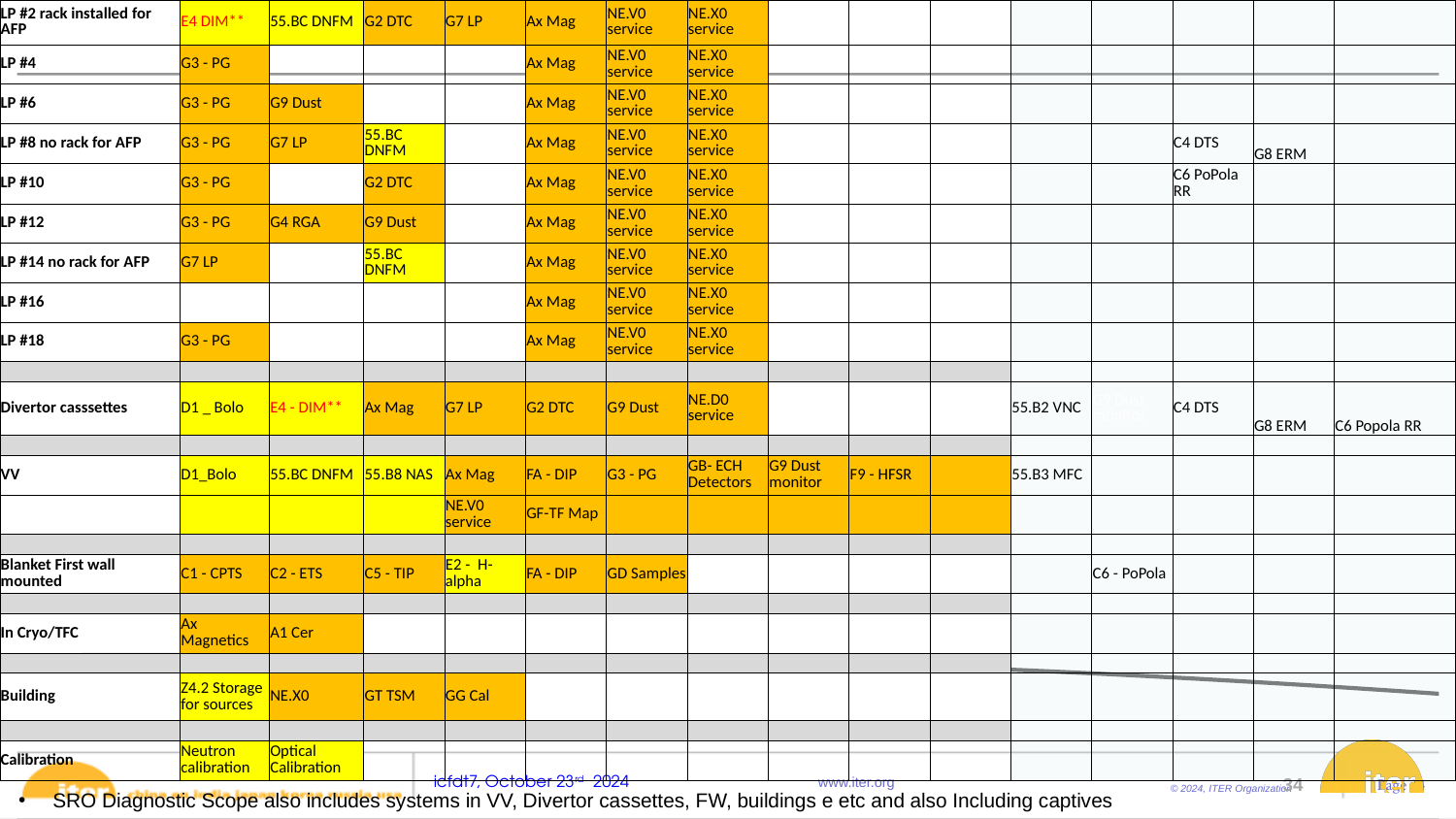

| LP #2 rack installed for AFP | E4 DIM\*\* | 55.BC DNFM | G2 DTC | G7 LP | Ax Mag | NE.V0 service | NE.X0 service |  |  |  |  |  |  |  |  |
| --- | --- | --- | --- | --- | --- | --- | --- | --- | --- | --- | --- | --- | --- | --- | --- |
| LP #4 | G3 - PG |  |  |  | Ax Mag | NE.V0 service | NE.X0 service |  |  |  |  |  |  |  |  |
| LP #6 | G3 - PG | G9 Dust |  |  | Ax Mag | NE.V0 service | NE.X0 service |  |  |  |  |  |  |  |  |
| LP #8 no rack for AFP | G3 - PG | G7 LP | 55.BC DNFM |  | Ax Mag | NE.V0 service | NE.X0 service |  |  |  |  |  | C4 DTS | G8 ERM |  |
| LP #10 | G3 - PG |  | G2 DTC |  | Ax Mag | NE.V0 service | NE.X0 service |  |  |  |  |  | C6 PoPola RR |  |  |
| LP #12 | G3 - PG | G4 RGA | G9 Dust |  | Ax Mag | NE.V0 service | NE.X0 service |  |  |  |  |  |  |  |  |
| LP #14 no rack for AFP | G7 LP |  | 55.BC DNFM |  | Ax Mag | NE.V0 service | NE.X0 service |  |  |  |  |  |  |  |  |
| LP #16 |  |  |  |  | Ax Mag | NE.V0 service | NE.X0 service |  |  |  |  |  |  |  |  |
| LP #18 | G3 - PG |  |  |  | Ax Mag | NE.V0 service | NE.X0 service |  |  |  |  |  |  |  |  |
|  |  |  |  |  |  |  |  |  |  |  |  |  |  |  |  |
| Divertor casssettes | D1 \_ Bolo | E4 - DIM\*\* | Ax Mag | G7 LP | G2 DTC | G9 Dust | NE.D0 service |  |  |  | 55.B2 VNC | G9 Dust monitor | C4 DTS | G8 ERM | C6 Popola RR |
|  |  |  |  |  |  |  |  |  |  |  |  |  |  |  |  |
| VV | D1\_Bolo | 55.BC DNFM | 55.B8 NAS | Ax Mag | FA - DIP | G3 - PG | GB- ECH Detectors | G9 Dust monitor | F9 - HFSR |  | 55.B3 MFC |  |  |  |  |
|  |  |  |  | NE.V0 service | GF-TF Map |  |  |  |  |  |  |  |  |  |  |
|  |  |  |  |  |  |  |  |  |  |  |  |  |  |  |  |
| Blanket First wall mounted | C1 - CPTS | C2 - ETS | C5 - TIP | E2 -  H-alpha | FA - DIP | GD Samples |  |  |  |  |  | C6 - PoPola |  |  |  |
|  |  |  |  |  |  |  |  |  |  |  |  |  |  |  |  |
| In Cryo/TFC | Ax Magnetics | A1 Cer |  |  |  |  |  |  |  |  |  |  |  |  |  |
|  |  |  |  |  |  |  |  |  |  |  |  |  |  |  |  |
| Building | Z4.2 Storage for sources | NE.X0 | GT TSM | GG Cal |  |  |  |  |  |  |  |  |  |  |  |
|  |  |  |  |  |  |  |  |  |  |  |  |  |  |  |  |
| Calibration | Neutron calibration | Optical Calibration |  |  |  |  |  |  |  |  |  |  |  |  |  |
SRO Diagnostic Scope also includes systems in VV, Divertor cassettes, FW, buildings e etc and also Including captives